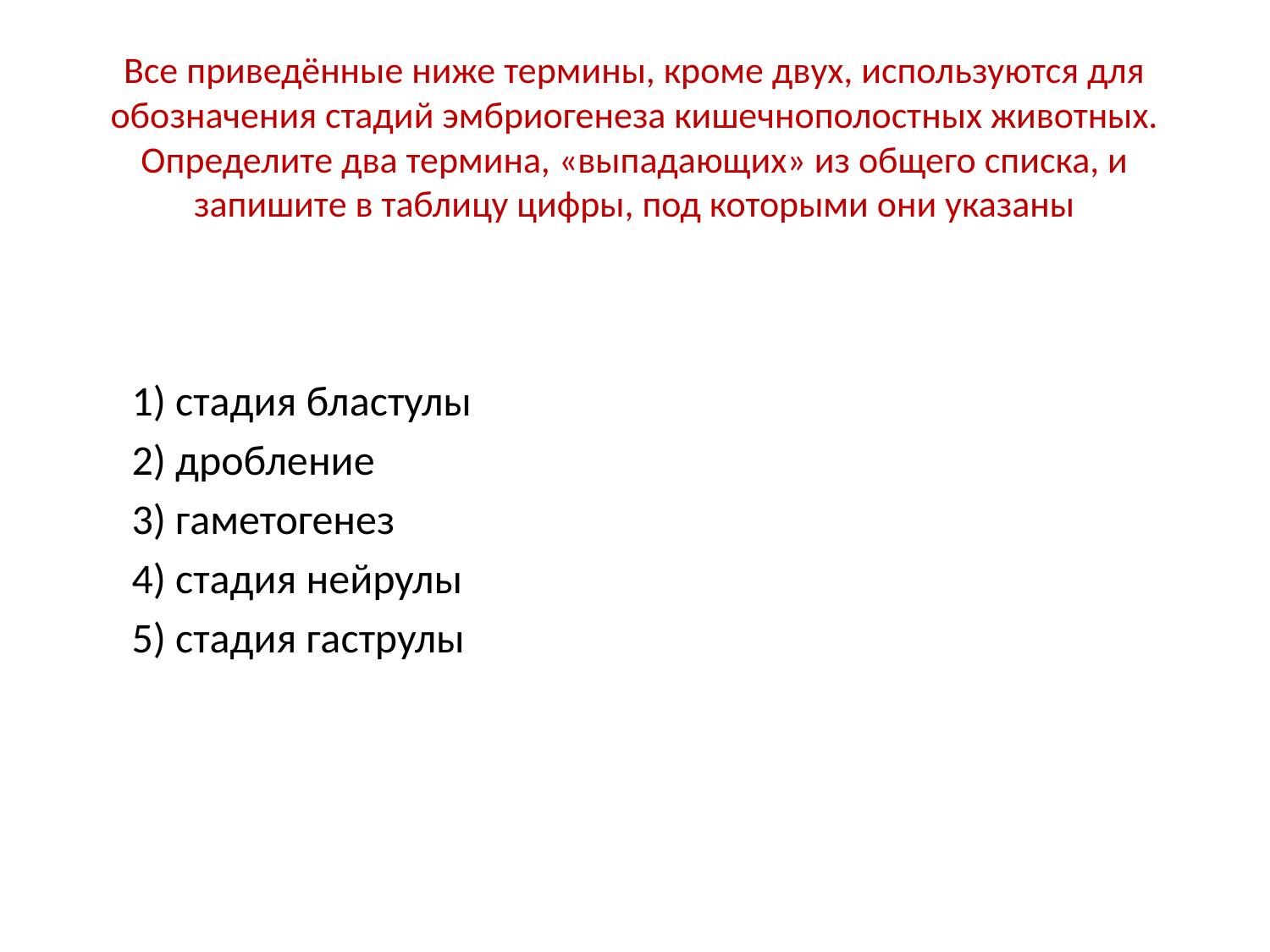

# Все приведённые ниже термины, кроме двух, используются для обозначения стадий эмбриогенеза кишечнополостных животных. Определите два термина, «выпадающих» из общего списка, и запишите в таблицу цифры, под которыми они указаны
1) стадия бластулы
2) дробление
3) гаметогенез
4) стадия нейрулы
5) стадия гаструлы